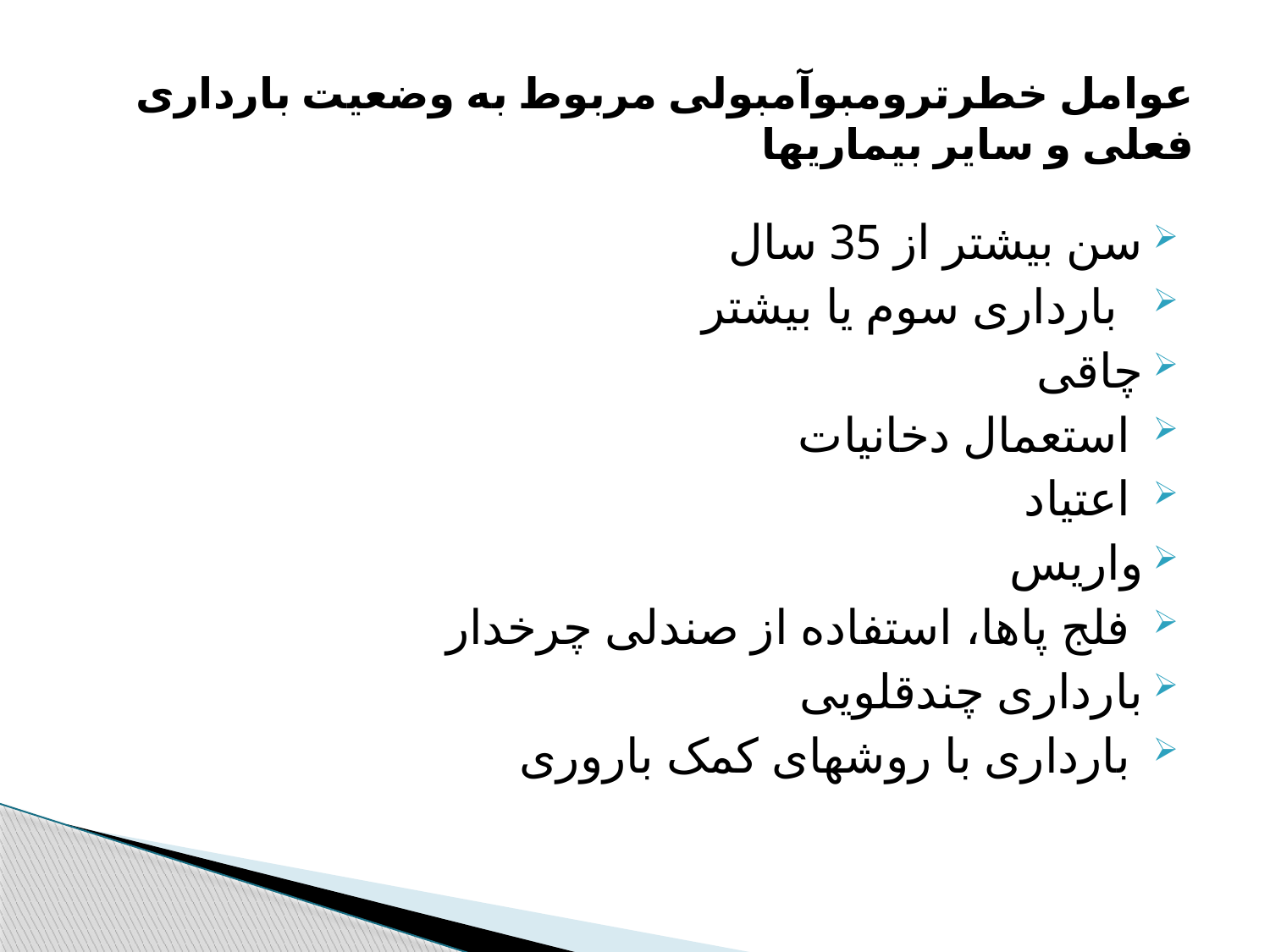

# عوامل خطرترومبوآمبولی مربوط به وضعیت بارداری فعلی و سایر بیماریها
سن بیشتر از 35 سال
  بارداری سوم یا بیشتر
چاقی
 استعمال دخانیات
 اعتیاد
واریس
 فلج پاها، استفاده از صندلی چرخدار
بارداری چندقلویی
 بارداری با روشهای کمک باروری